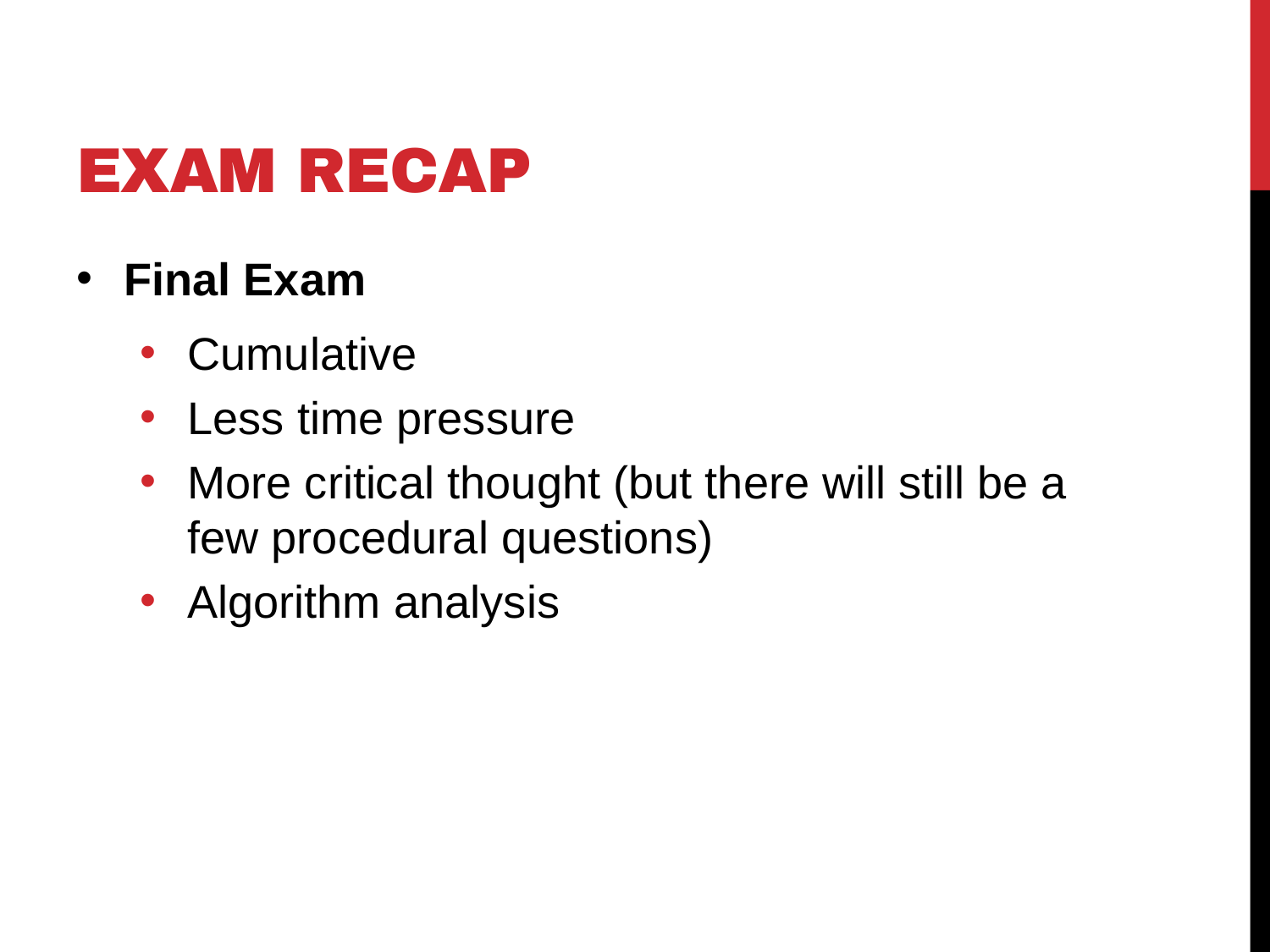

# Exam recap
Final Exam
Cumulative
Less time pressure
More critical thought (but there will still be a few procedural questions)
Algorithm analysis